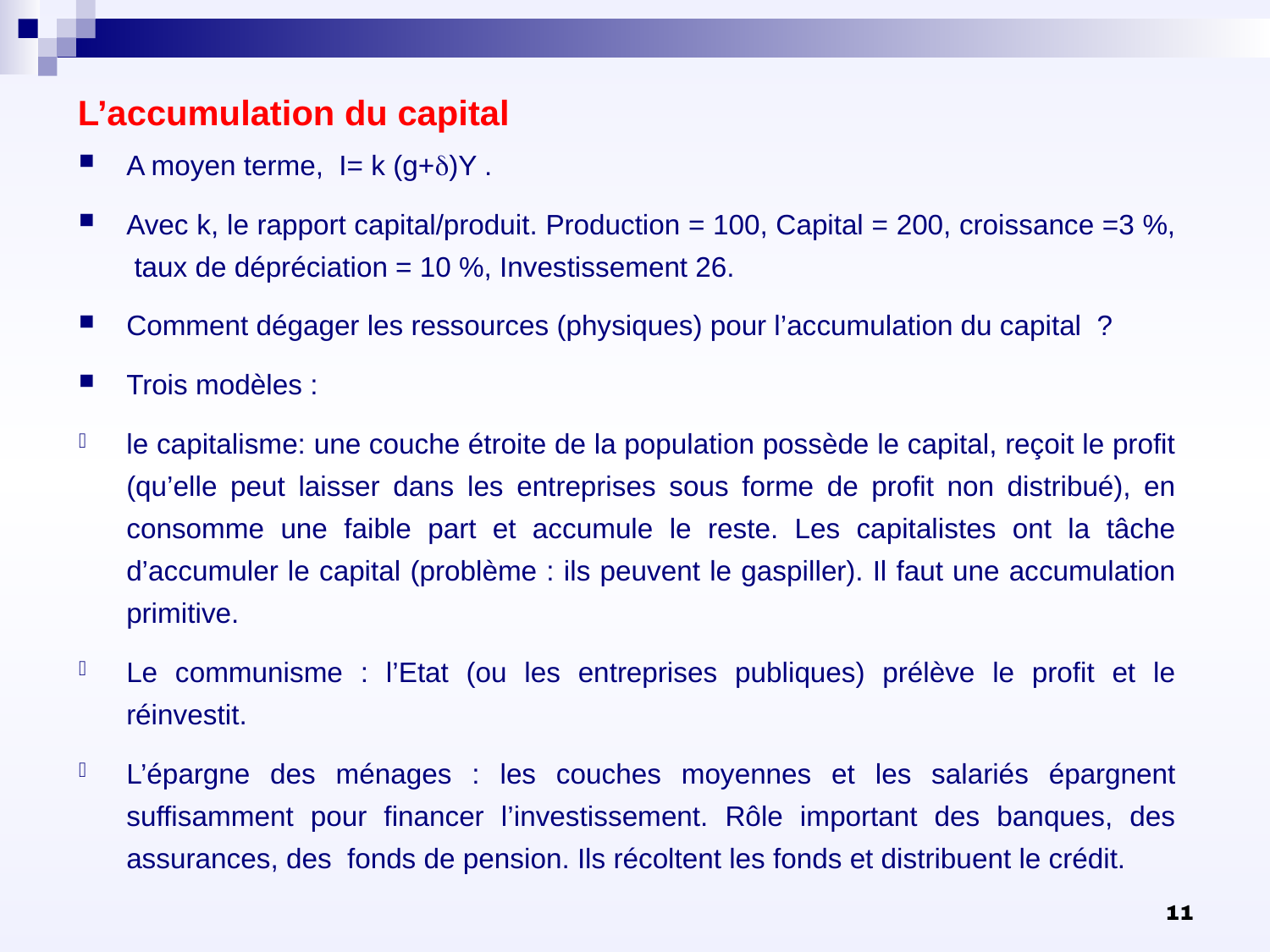

# L’accumulation du capital
A moyen terme,  I= k (g+δ)Y .
Avec k, le rapport capital/produit. Production = 100, Capital = 200, croissance =3 %,  taux de dépréciation = 10 %, Investissement 26.
Comment dégager les ressources (physiques) pour l’accumulation du capital  ?
Trois modèles :
le capitalisme: une couche étroite de la population possède le capital, reçoit le profit (qu’elle peut laisser dans les entreprises sous forme de profit non distribué), en consomme une faible part et accumule le reste. Les capitalistes ont la tâche d’accumuler le capital (problème : ils peuvent le gaspiller). Il faut une accumulation primitive.
Le communisme : l’Etat (ou les entreprises publiques) prélève le profit et le réinvestit.
L’épargne des ménages : les couches moyennes et les salariés épargnent suffisamment pour financer l’investissement. Rôle important des banques, des assurances, des  fonds de pension. Ils récoltent les fonds et distribuent le crédit.

11